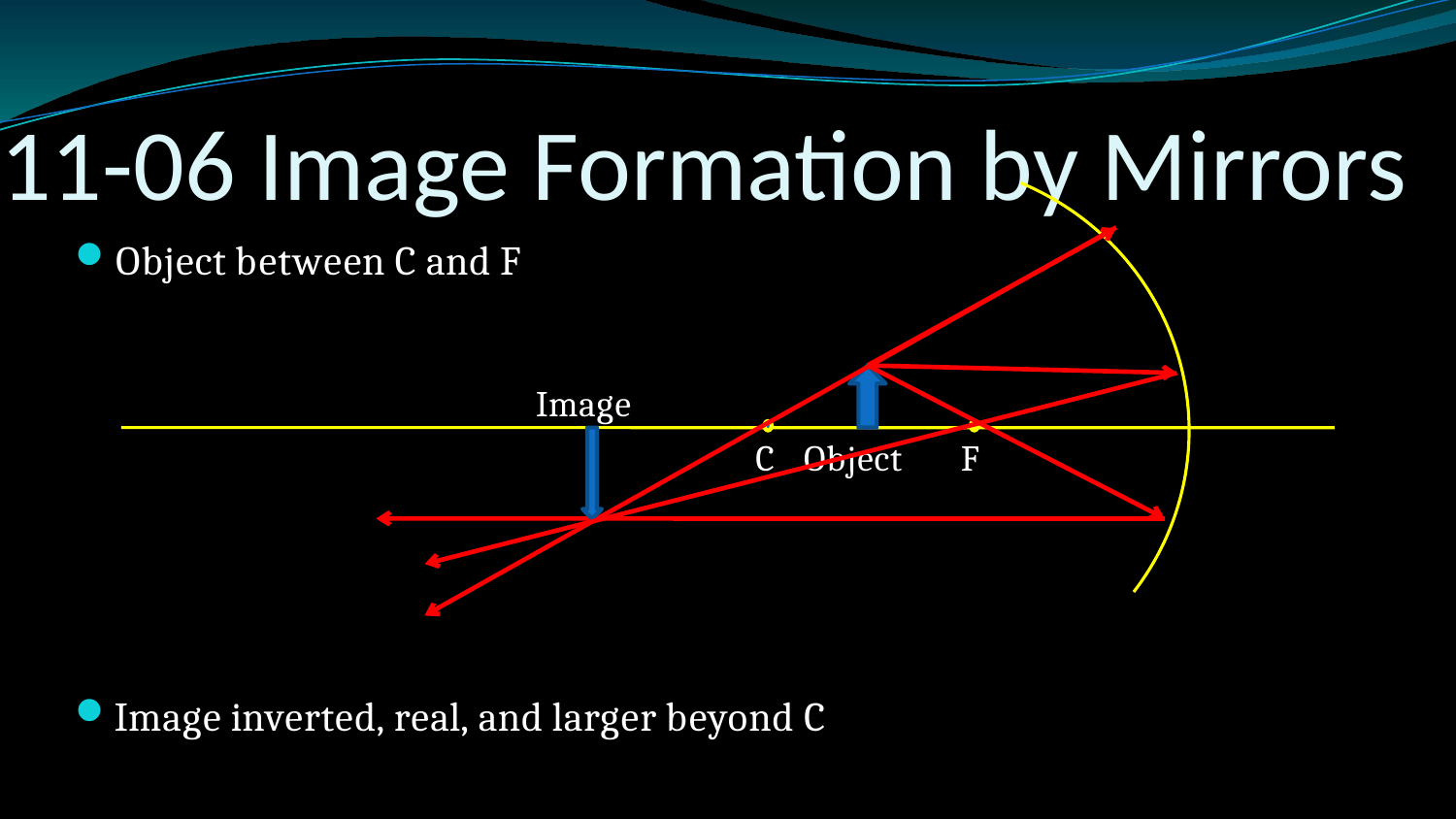

# 11-06 Image Formation by Mirrors

Object between C and F

Image inverted, real, and larger beyond C

Image

C
Object
F